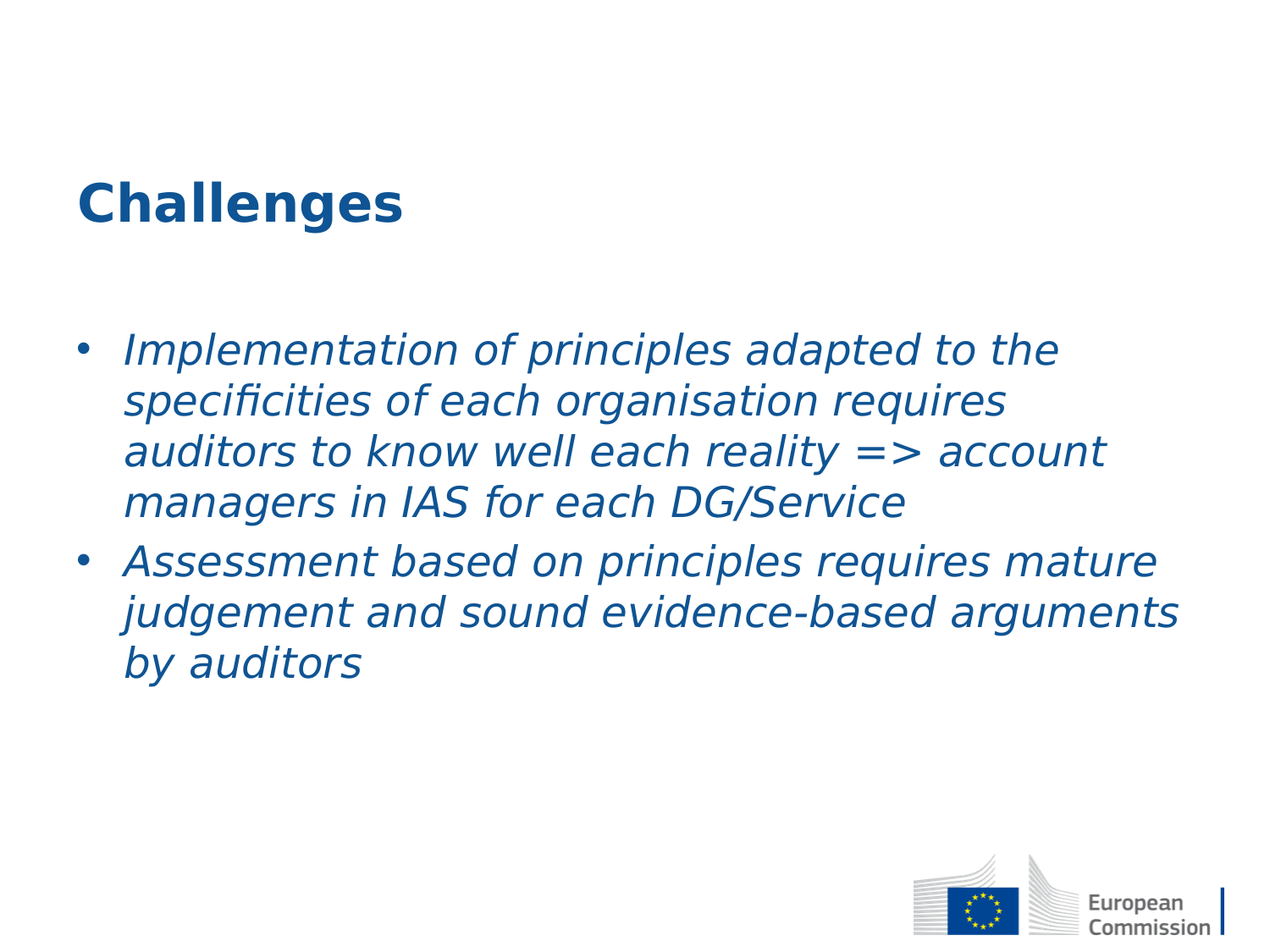

# Challenges
Implementation of principles adapted to the specificities of each organisation requires auditors to know well each reality => account managers in IAS for each DG/Service
Assessment based on principles requires mature judgement and sound evidence-based arguments by auditors